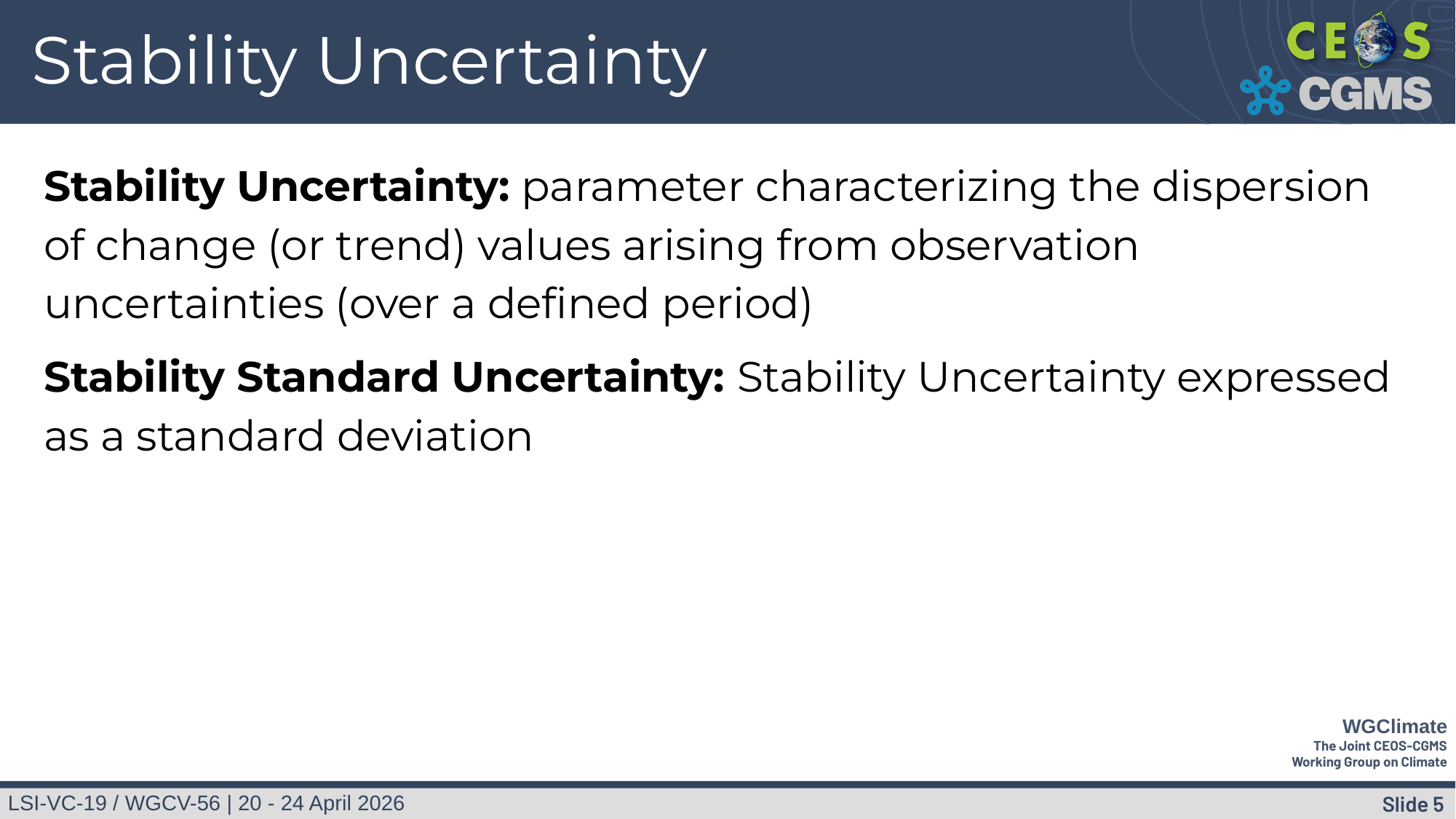

# Stability Uncertainty
Stability Uncertainty: parameter characterizing the dispersion of change (or trend) values arising from observation uncertainties (over a defined period)
Stability Standard Uncertainty: Stability Uncertainty expressed as a standard deviation